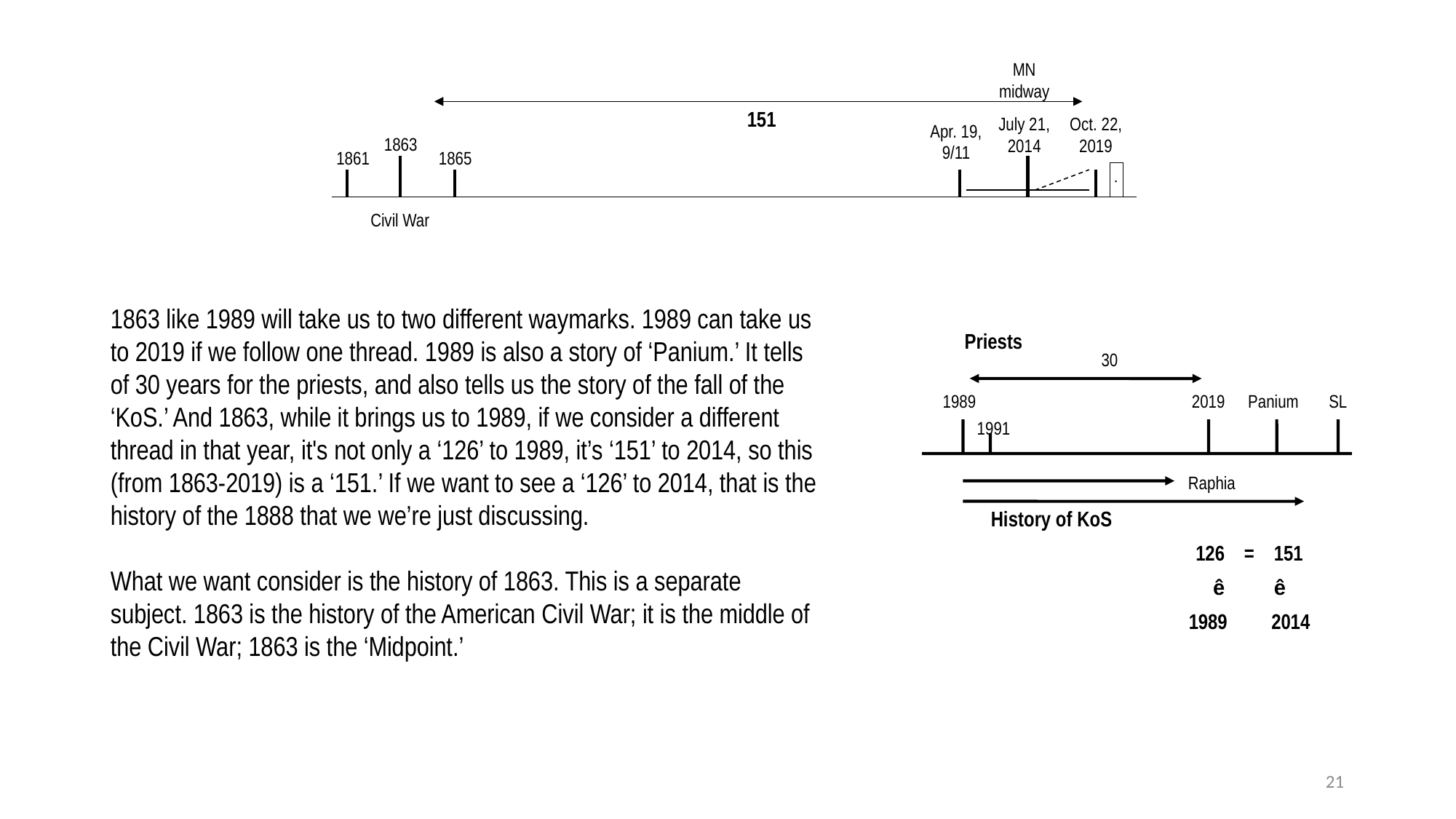

MN
midway

151

July 21,
2014
Oct. 22,
2019
Apr. 19,
9/11
1863
1861
1865

.

Civil War

1863 like 1989 will take us to two different waymarks. 1989 can take us to 2019 if we follow one thread. 1989 is also a story of ‘Panium.’ It tells of 30 years for the priests, and also tells us the story of the fall of the ‘KoS.’ And 1863, while it brings us to 1989, if we consider a different thread in that year, it's not only a ‘126’ to 1989, it’s ‘151’ to 2014, so this (from 1863-2019) is a ‘151.’ If we want to see a ‘126’ to 2014, that is the history of the 1888 that we we’re just discussing.

What we want consider is the history of 1863. This is a separate subject. 1863 is the history of the American Civil War; it is the middle of the Civil War; 1863 is the ‘Midpoint.’

Priests
30

1989
2019
Panium
SL
1991

Raphia

History of KoS
126    =    151

ê          ê

1989         2014

21